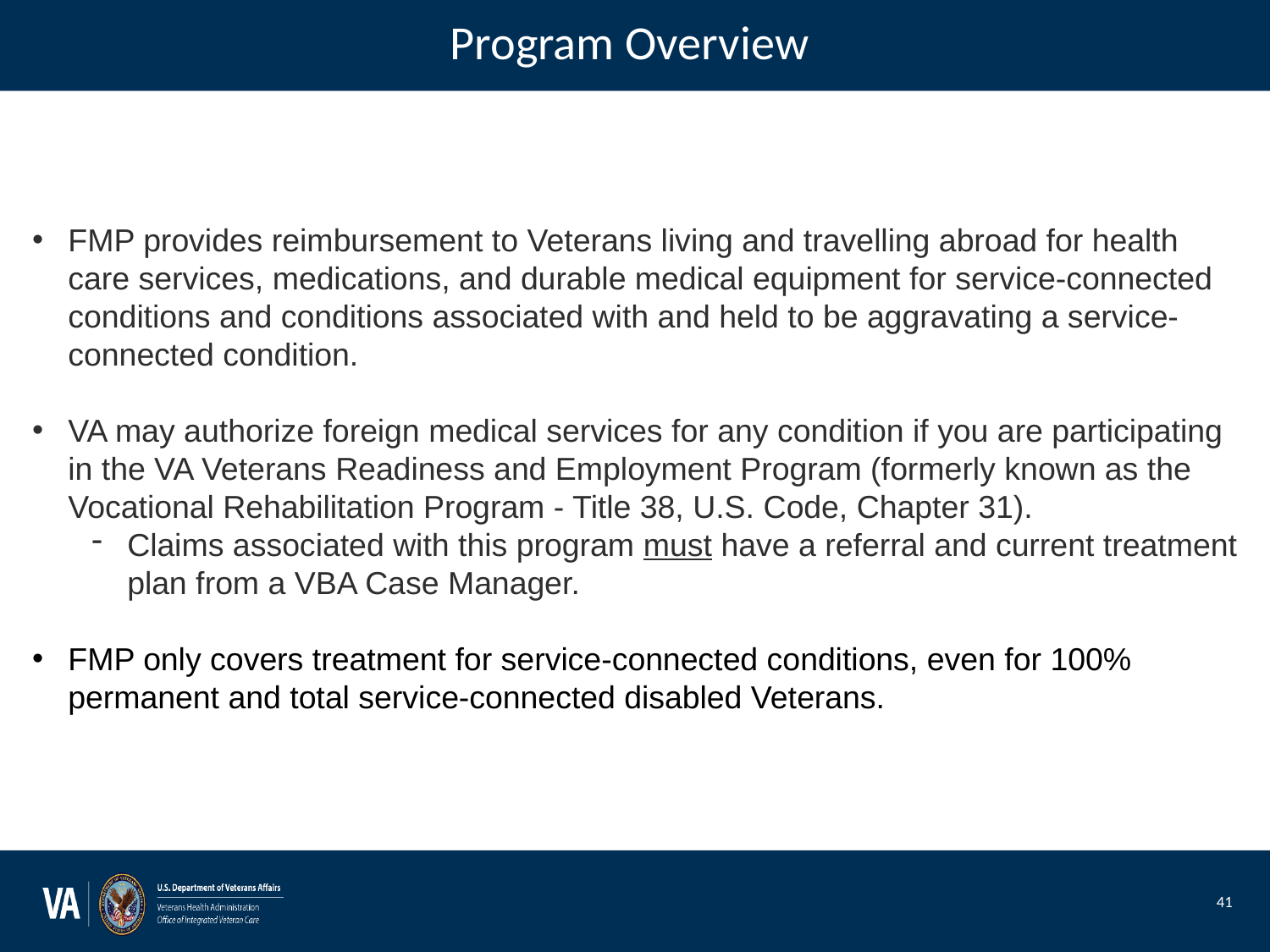

# Program Overview
FMP provides reimbursement to Veterans living and travelling abroad for health care services, medications, and durable medical equipment for service-connected conditions and conditions associated with and held to be aggravating a service-connected condition.

VA may authorize foreign medical services for any condition if you are participating in the VA Veterans Readiness and Employment Program (formerly known as the Vocational Rehabilitation Program - Title 38, U.S. Code, Chapter 31).
Claims associated with this program must have a referral and current treatment plan from a VBA Case Manager.

FMP only covers treatment for service-connected conditions, even for 100% permanent and total service-connected disabled Veterans.